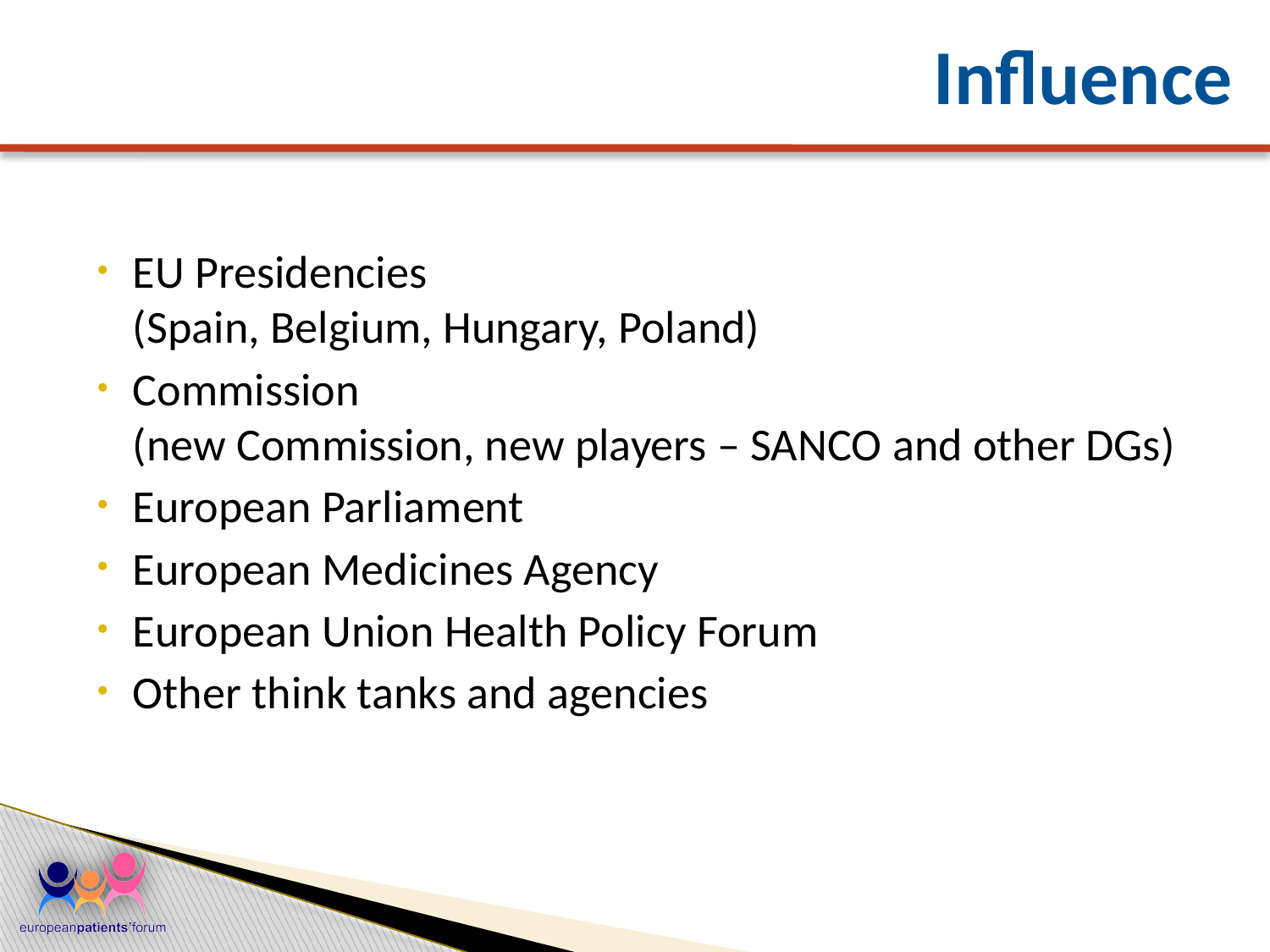

# Influence
EU Presidencies
(Spain, Belgium, Hungary, Poland)
Commission
(new Commission, new players – SANCO and other DGs)
European Parliament
European Medicines Agency
European Union Health Policy Forum
Other think tanks and agencies